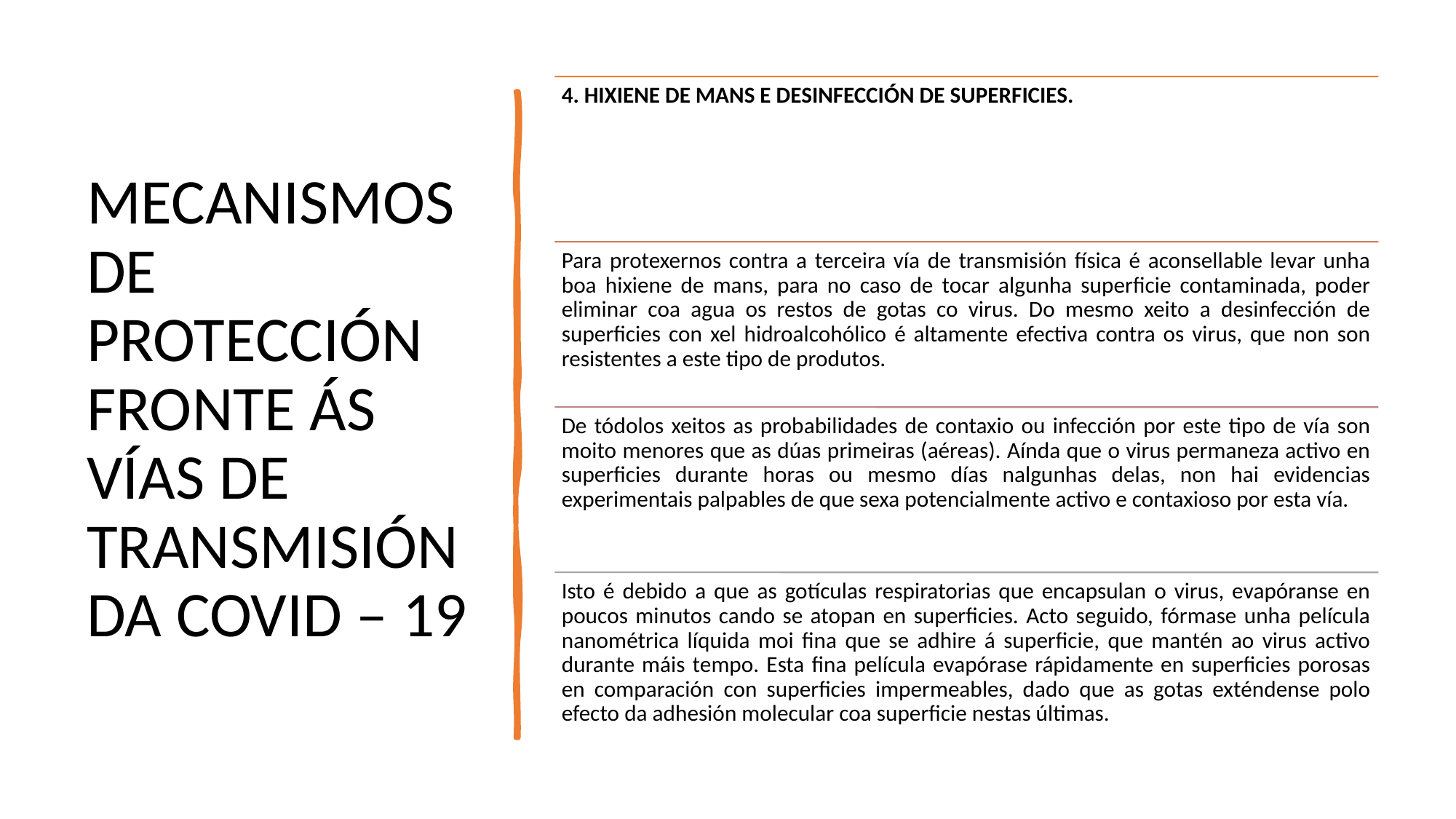

4. HIXIENE DE MANS E DESINFECCIÓN DE SUPERFICIES.
Para protexernos contra a terceira vía de transmisión física é aconsellable levar unha boa hixiene de mans, para no caso de tocar algunha superficie contaminada, poder eliminar coa agua os restos de gotas co virus. Do mesmo xeito a desinfección de superficies con xel hidroalcohólico é altamente efectiva contra os virus, que non son resistentes a este tipo de produtos.
De tódolos xeitos as probabilidades de contaxio ou infección por este tipo de vía son moito menores que as dúas primeiras (aéreas). Aínda que o virus permaneza activo en superficies durante horas ou mesmo días nalgunhas delas, non hai evidencias experimentais palpables de que sexa potencialmente activo e contaxioso por esta vía.
Isto é debido a que as gotículas respiratorias que encapsulan o virus, evapóranse en poucos minutos cando se atopan en superficies. Acto seguido, fórmase unha película nanométrica líquida moi fina que se adhire á superficie, que mantén ao virus activo durante máis tempo. Esta fina película evapórase rápidamente en superficies porosas en comparación con superficies impermeables, dado que as gotas exténdense polo efecto da adhesión molecular coa superficie nestas últimas.
# MECANISMOS DE PROTECCIÓN FRONTE ÁS VÍAS DE TRANSMISIÓN DA COVID – 19